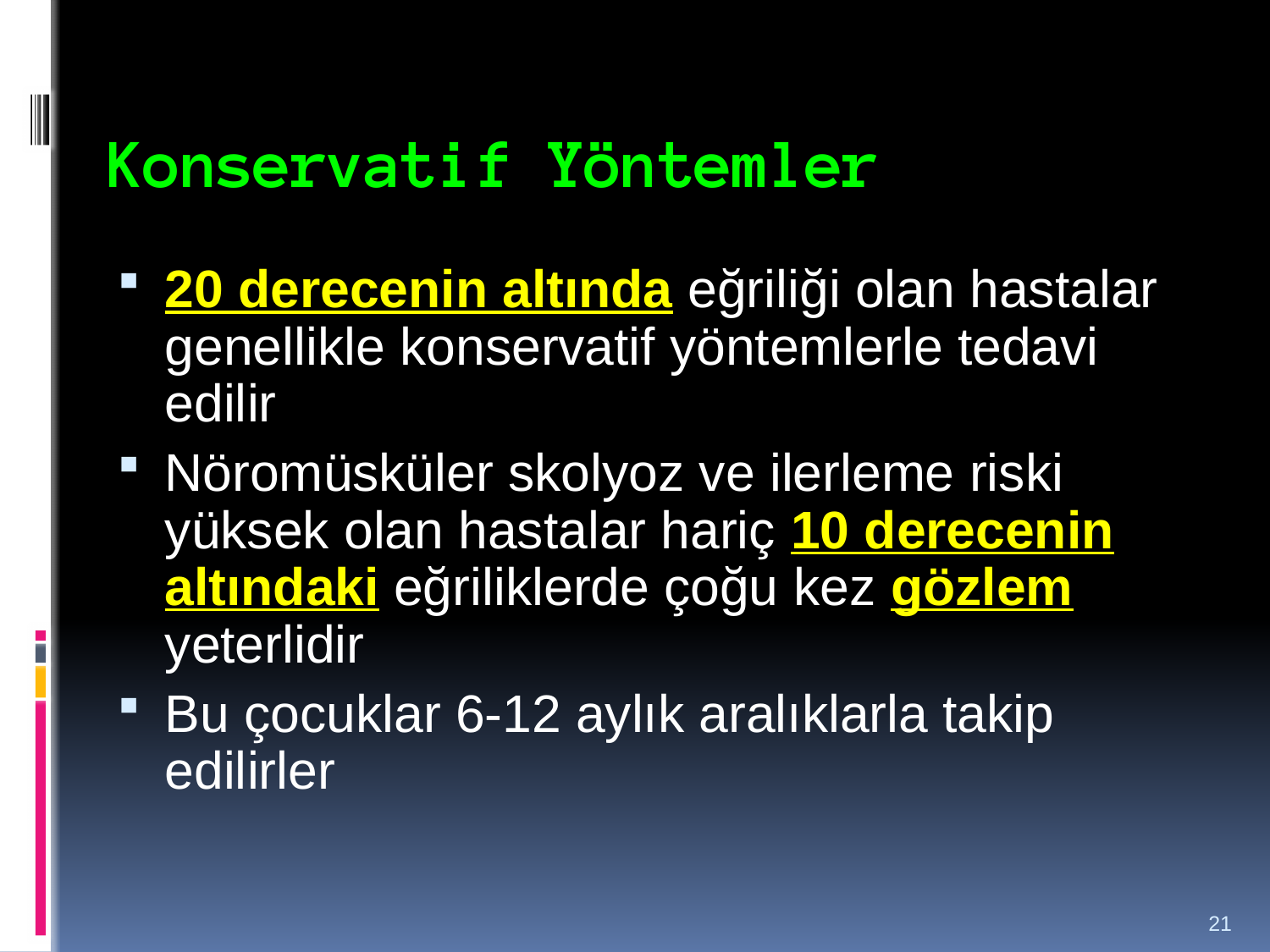

# Konservatif Yöntemler
20 derecenin altında eğriliği olan hastalar genellikle konservatif yöntemlerle tedavi edilir
Nöromüsküler skolyoz ve ilerleme riski yüksek olan hastalar hariç 10 derecenin altındaki eğriliklerde çoğu kez gözlem yeterlidir
Bu çocuklar 6-12 aylık aralıklarla takip edilirler
21